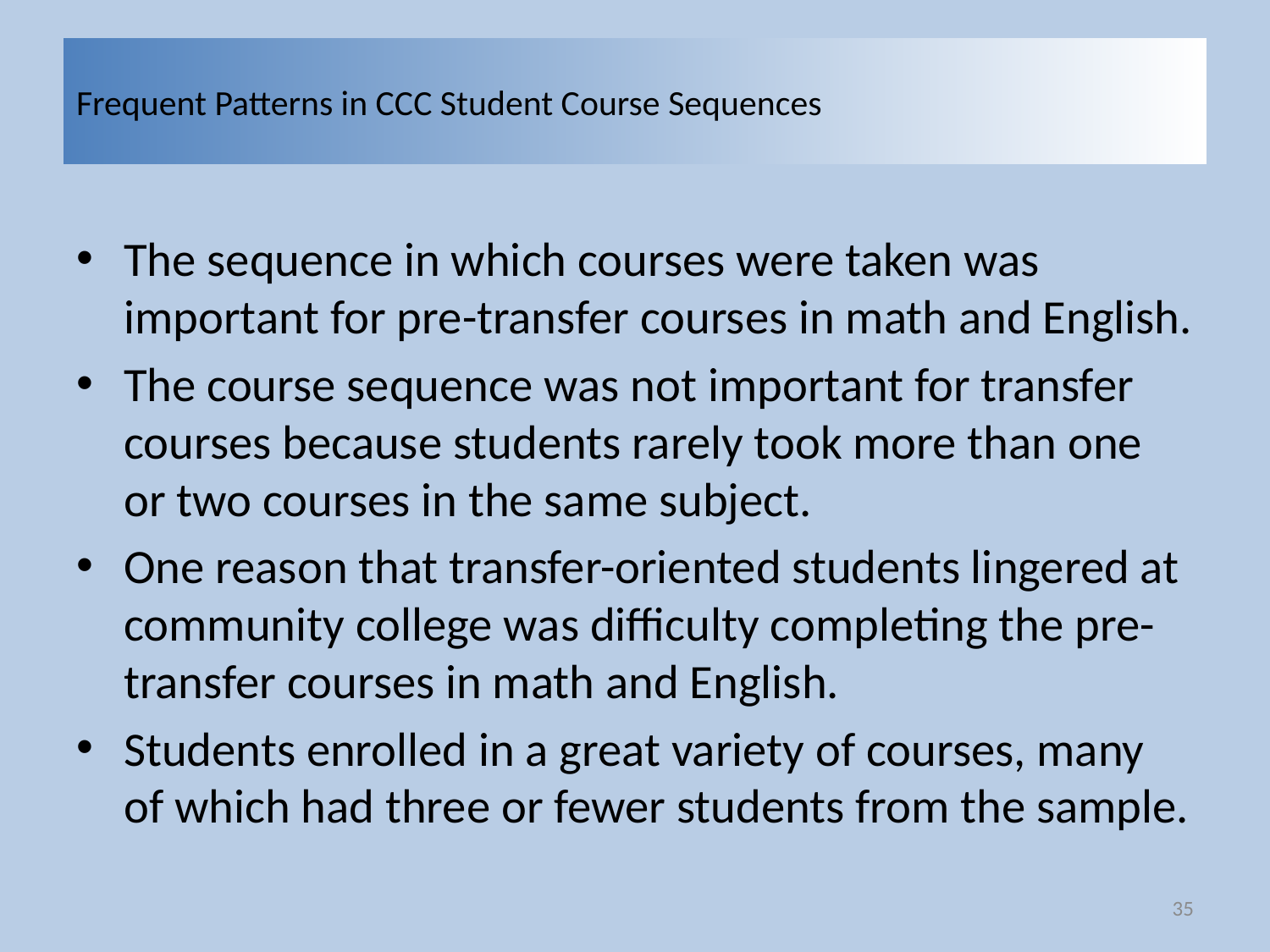

# Frequent Patterns in CCC Student Course Sequences
The sequence in which courses were taken was important for pre-transfer courses in math and English.
The course sequence was not important for transfer courses because students rarely took more than one or two courses in the same subject.
One reason that transfer-oriented students lingered at community college was difficulty completing the pre-transfer courses in math and English.
Students enrolled in a great variety of courses, many of which had three or fewer students from the sample.
35